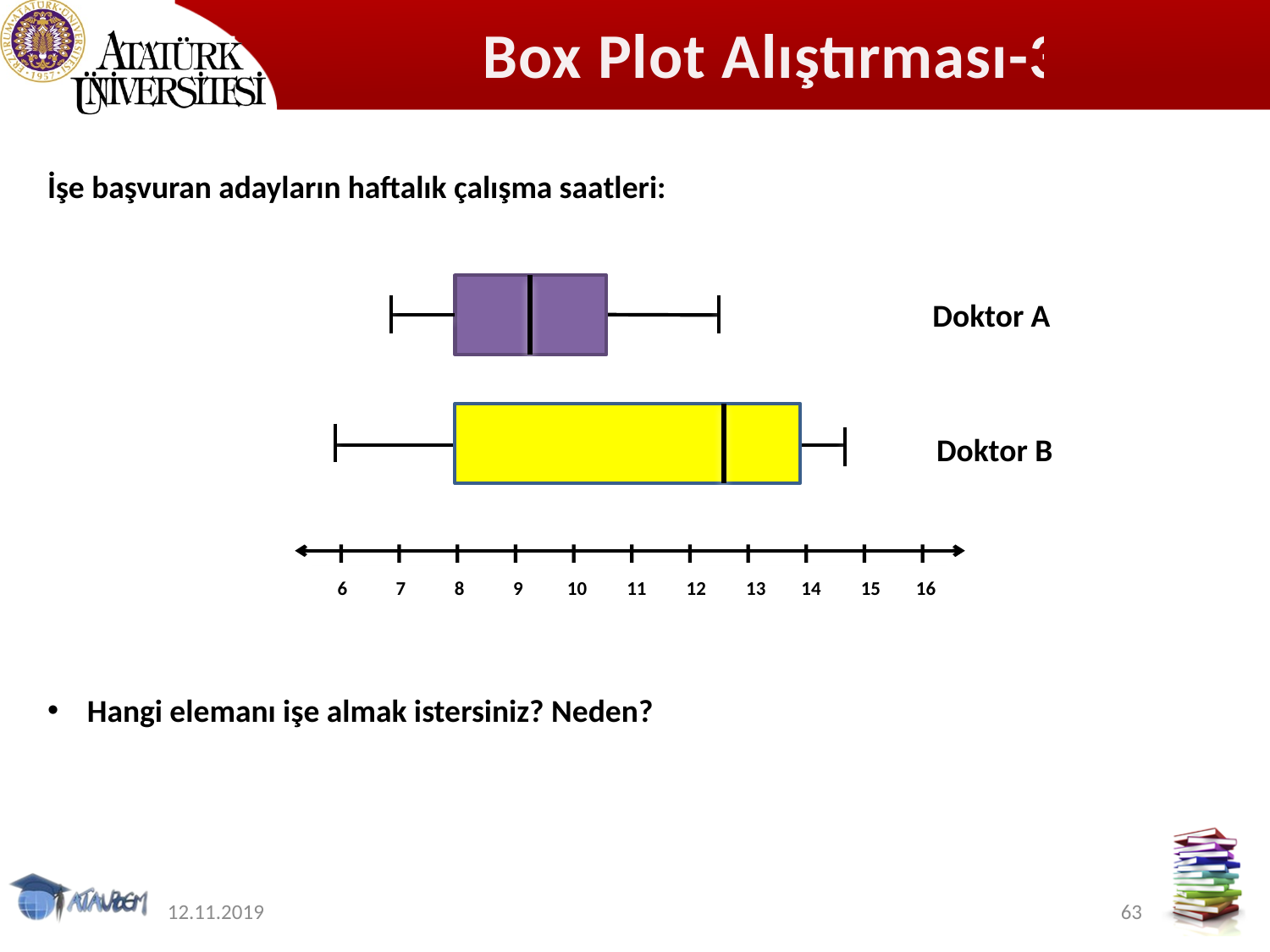

# Box Plot Alıştırması-3
İşe başvuran adayların haftalık çalışma saatleri:

I        I        I        I        I        I        I        I        I        I        I
6           7           8           9          10         11         12         13        14         15        16
Doktor A
Doktor B
Hangi elemanı işe almak istersiniz? Neden?
12.11.2019
63